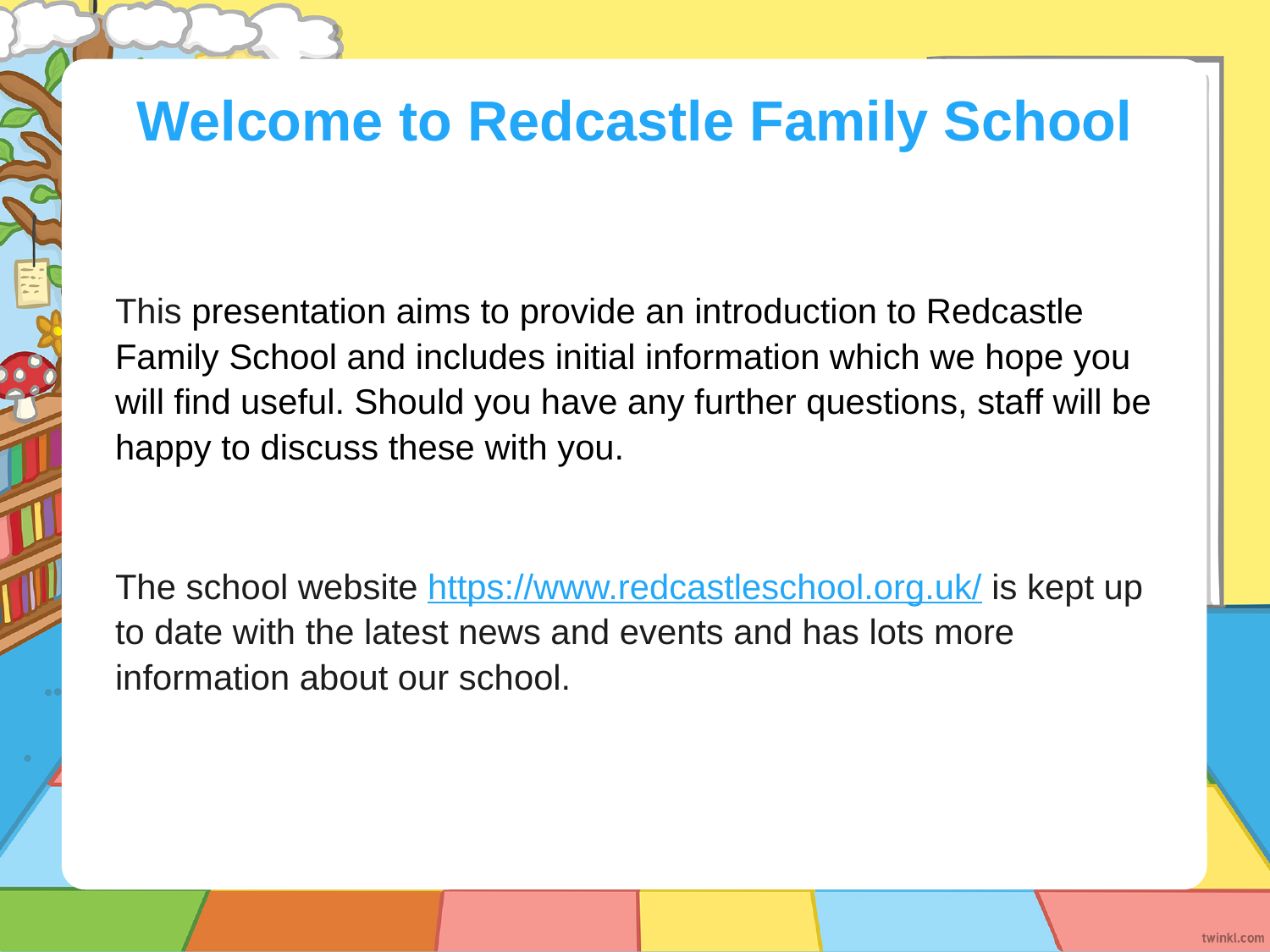

Welcome to Redcastle Family School
This presentation aims to provide an introduction to Redcastle Family School and includes initial information which we hope you will find useful. Should you have any further questions, staff will be happy to discuss these with you.

The school website https://www.redcastleschool.org.uk/ is kept up to date with the latest news and events and has lots more information about our school.